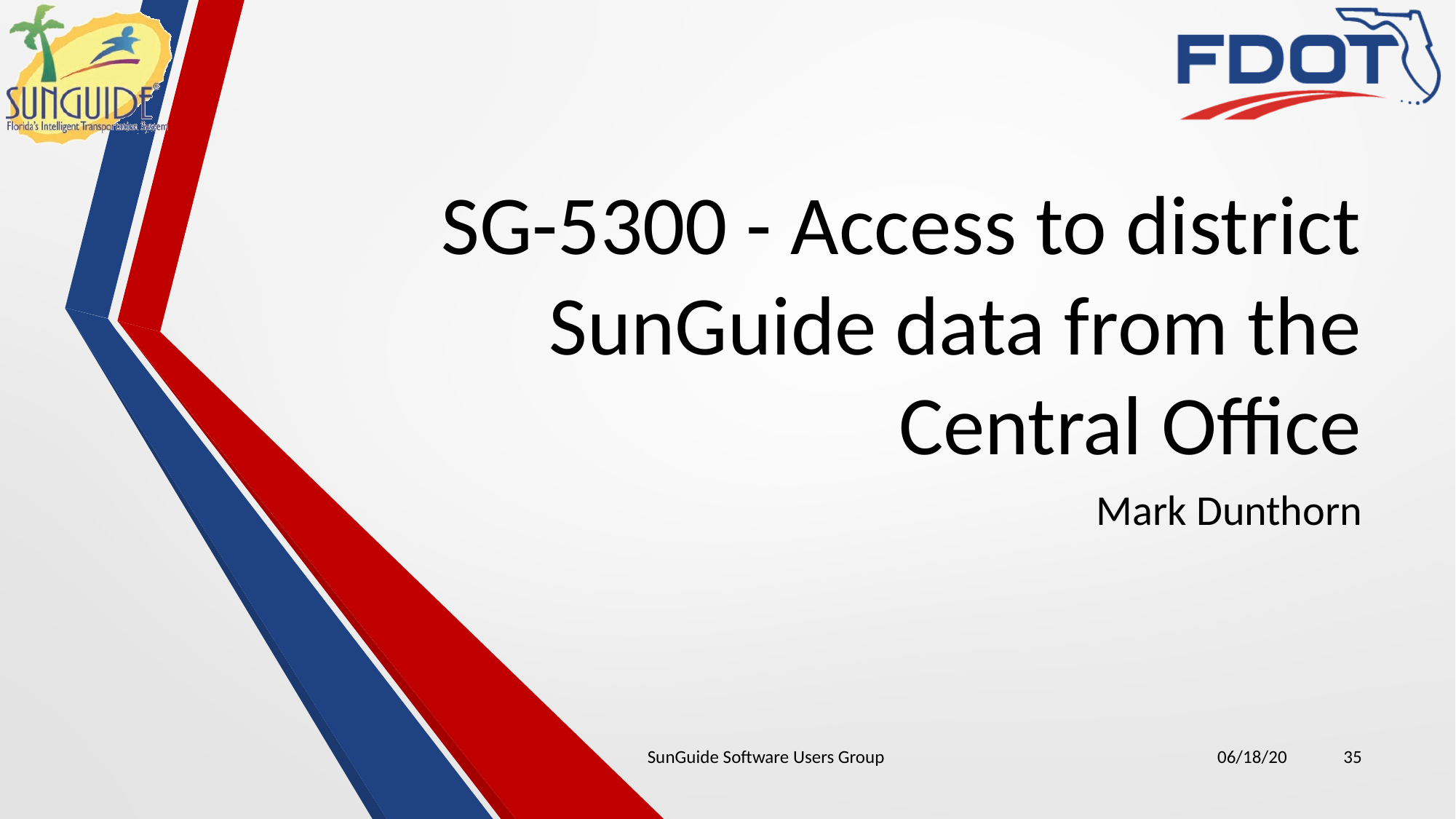

# SG-5300 - Access to district SunGuide data from the Central Office
Mark Dunthorn
SunGuide Software Users Group
06/18/20
35